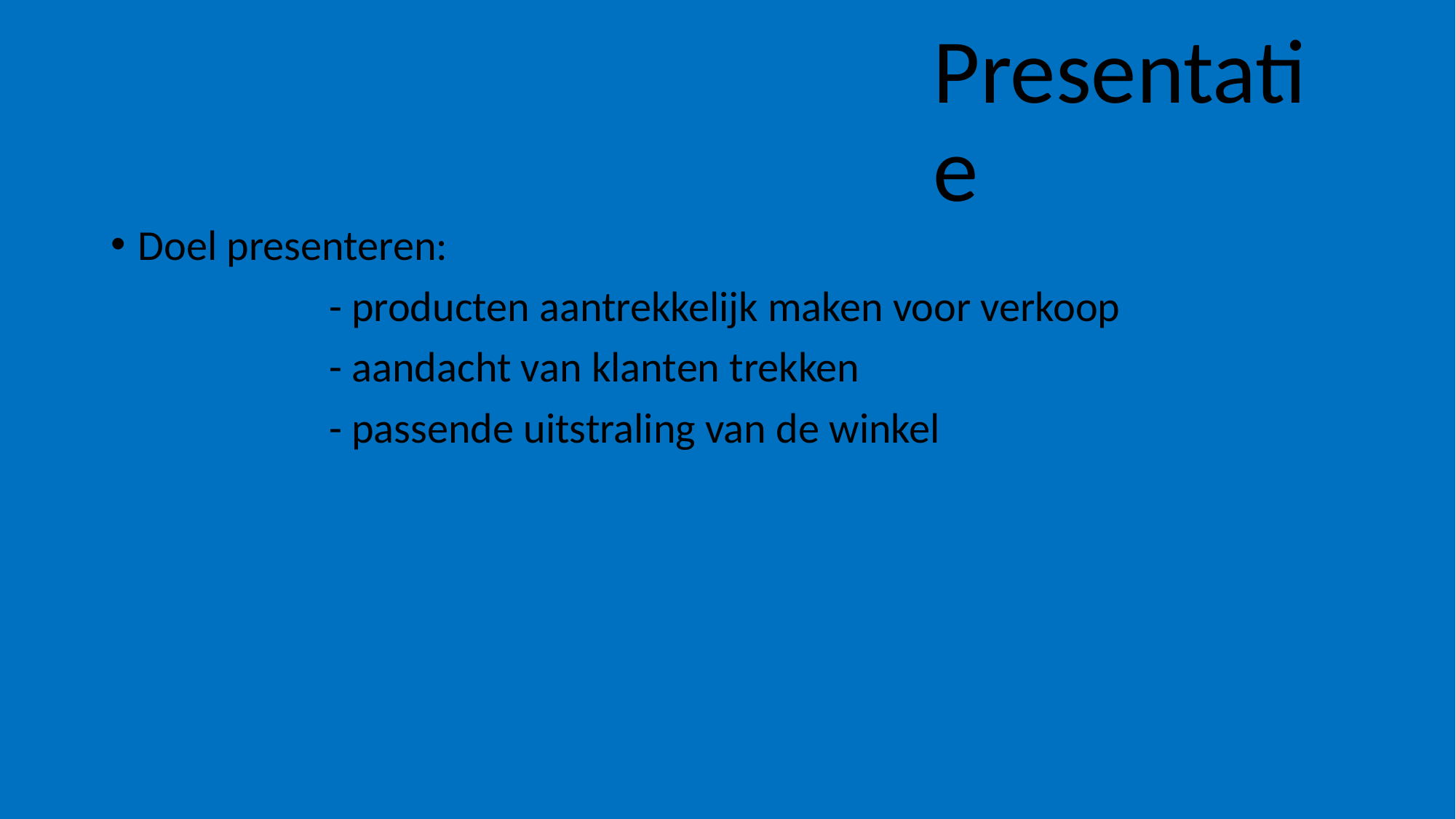

# Presentatie
Doel presenteren:
		- producten aantrekkelijk maken voor verkoop
		- aandacht van klanten trekken
		- passende uitstraling van de winkel